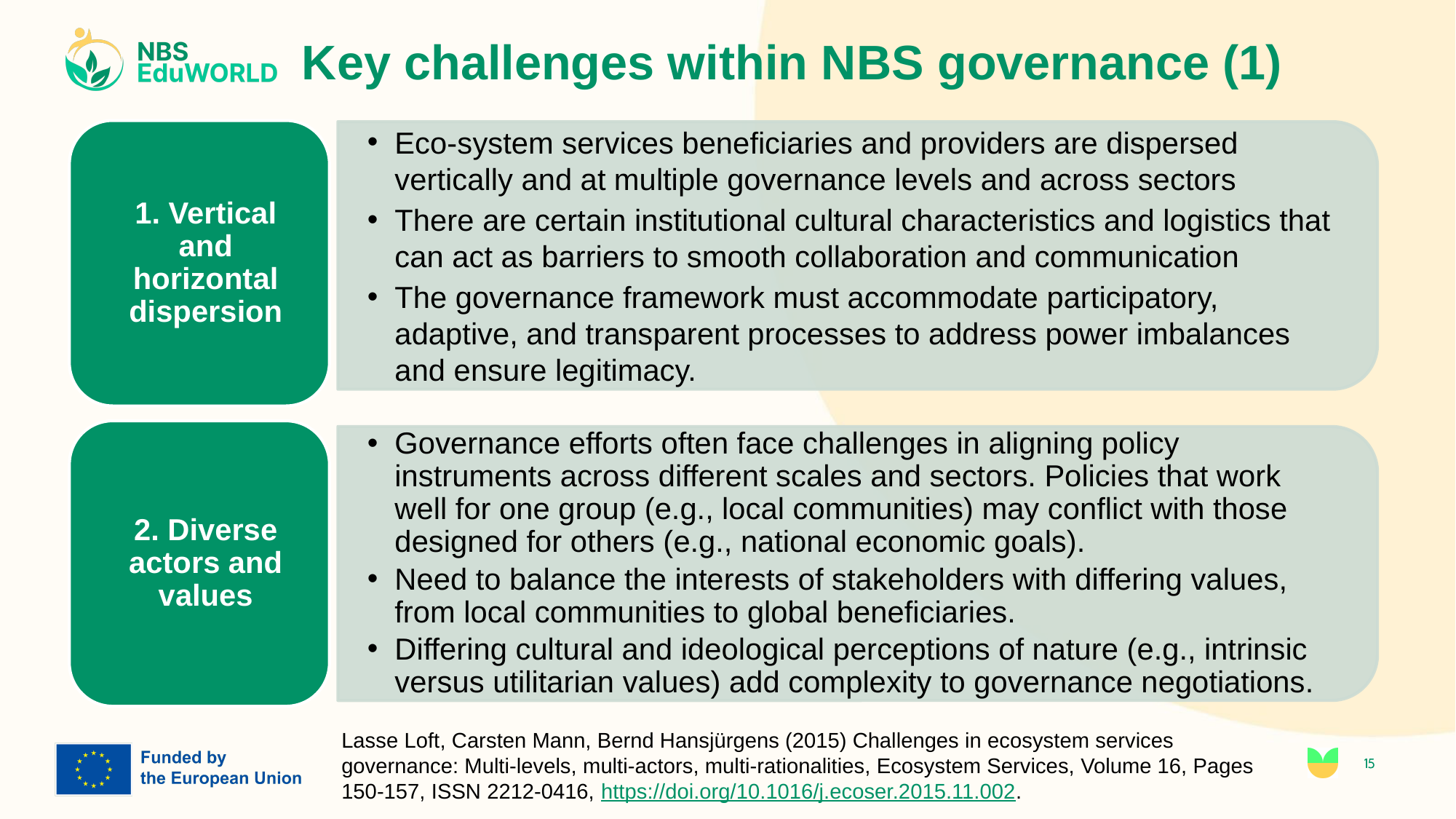

# Key challenges within NBS governance (1)
Eco-system services beneficiaries and providers are dispersed vertically and at multiple governance levels and across sectors
There are certain institutional cultural characteristics and logistics that can act as barriers to smooth collaboration and communication
The governance framework must accommodate participatory, adaptive, and transparent processes to address power imbalances and ensure legitimacy.
1. Vertical and horizontal dispersion
Governance efforts often face challenges in aligning policy instruments across different scales and sectors. Policies that work well for one group (e.g., local communities) may conflict with those designed for others (e.g., national economic goals).
Need to balance the interests of stakeholders with differing values, from local communities to global beneficiaries.
Differing cultural and ideological perceptions of nature (e.g., intrinsic versus utilitarian values) add complexity to governance negotiations.
2. Diverse actors and values
Lasse Loft, Carsten Mann, Bernd Hansjürgens (2015) Challenges in ecosystem services governance: Multi-levels, multi-actors, multi-rationalities, Ecosystem Services, Volume 16, Pages 150-157, ISSN 2212-0416, https://doi.org/10.1016/j.ecoser.2015.11.002.
15